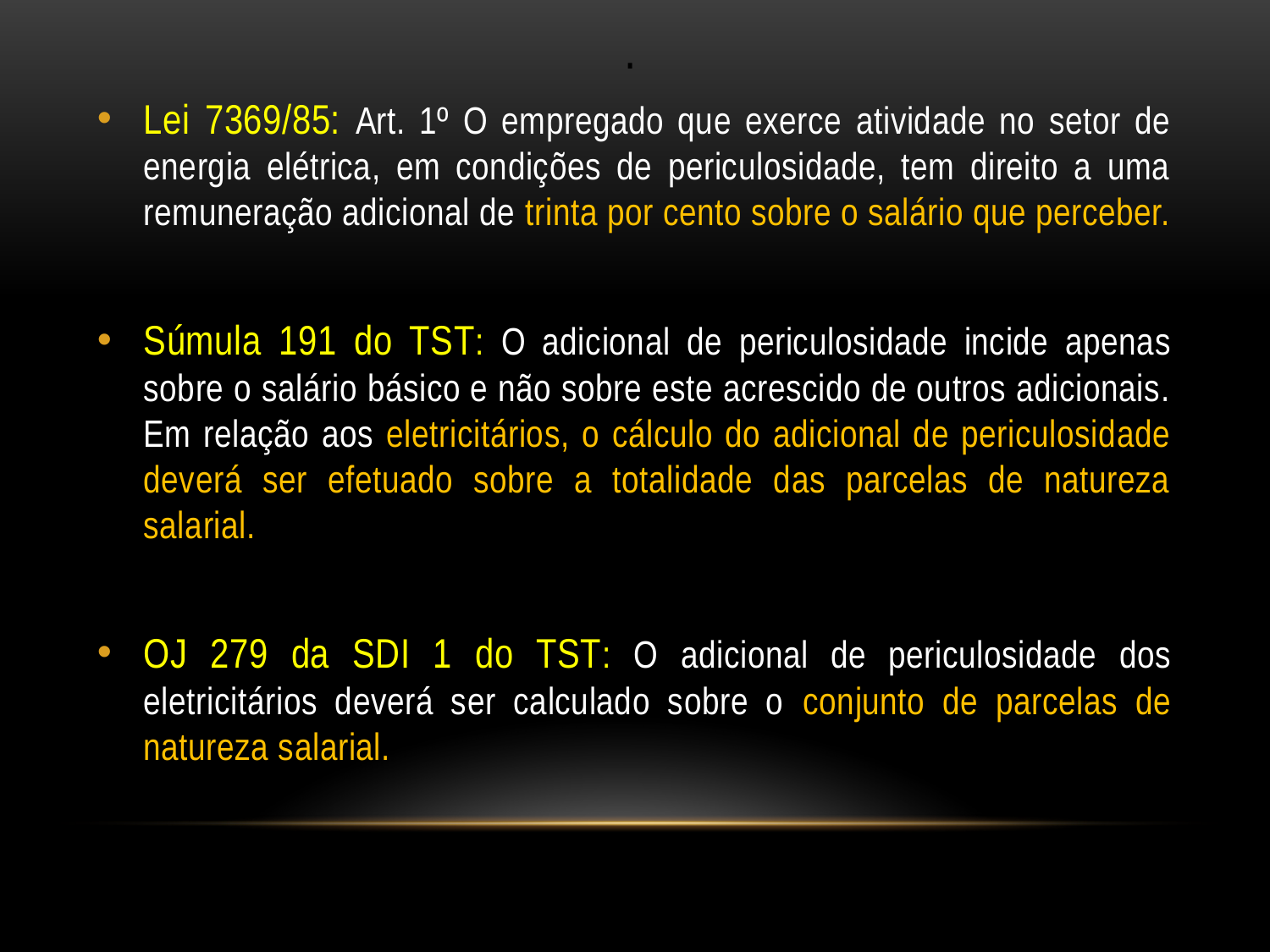

# .
Lei 7369/85: Art. 1º O empregado que exerce atividade no setor de energia elétrica, em condições de periculosidade, tem direito a uma remuneração adicional de trinta por cento sobre o salário que perceber.

Súmula 191 do TST: O adicional de periculosidade incide apenas sobre o salário básico e não sobre este acrescido de outros adicionais. Em relação aos eletricitários, o cálculo do adicional de periculosidade deverá ser efetuado sobre a totalidade das parcelas de natureza salarial.

OJ 279 da SDI 1 do TST: O adicional de periculosidade dos eletricitários deverá ser calculado sobre o conjunto de parcelas de natureza salarial.